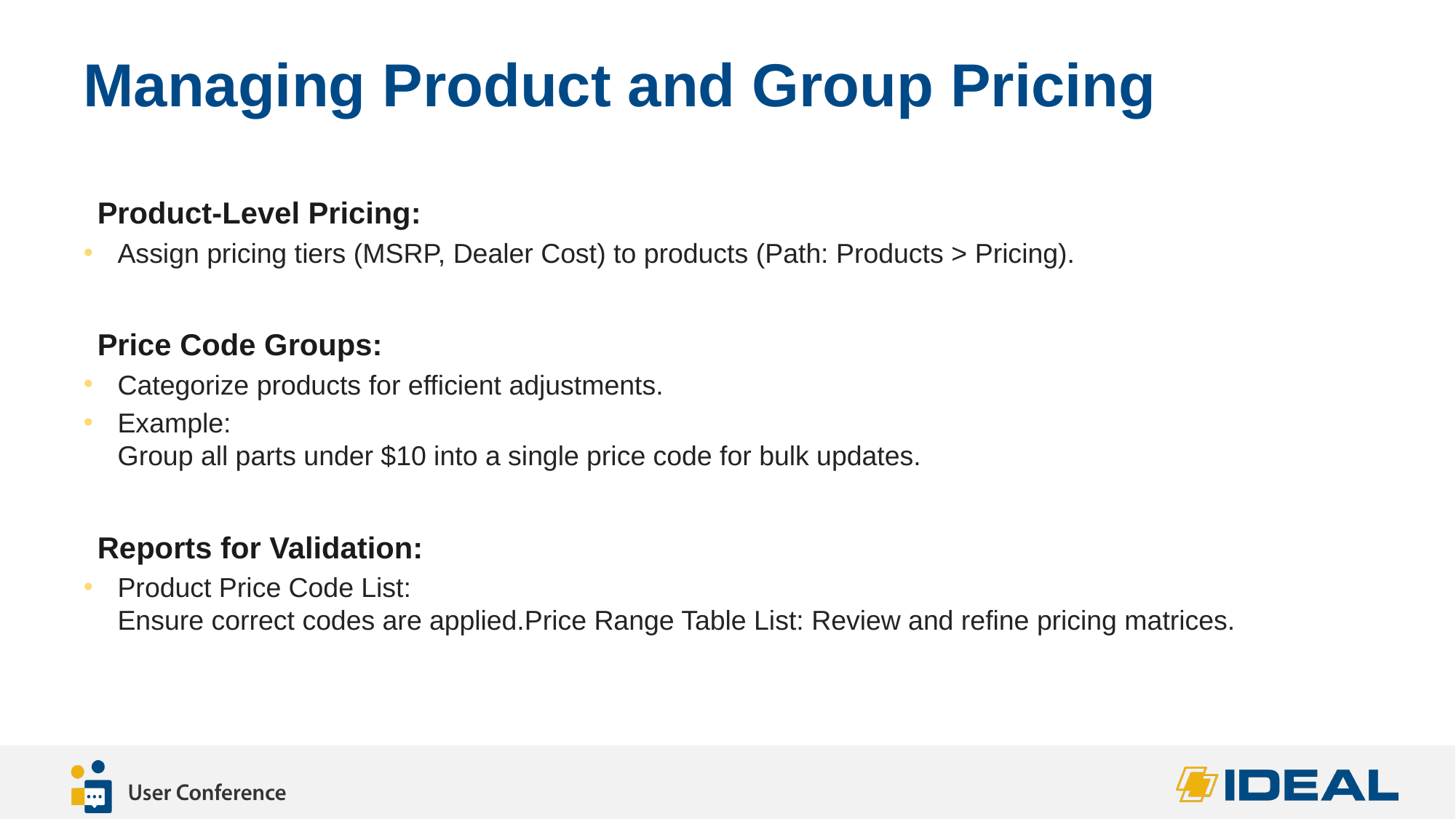

# Managing Product and Group Pricing
Product-Level Pricing:
Assign pricing tiers (MSRP, Dealer Cost) to products (Path: Products > Pricing).

Price Code Groups:
Categorize products for efficient adjustments.
Example:
Group all parts under $10 into a single price code for bulk updates.

Reports for Validation:
Product Price Code List:
Ensure correct codes are applied.Price Range Table List: Review and refine pricing matrices.